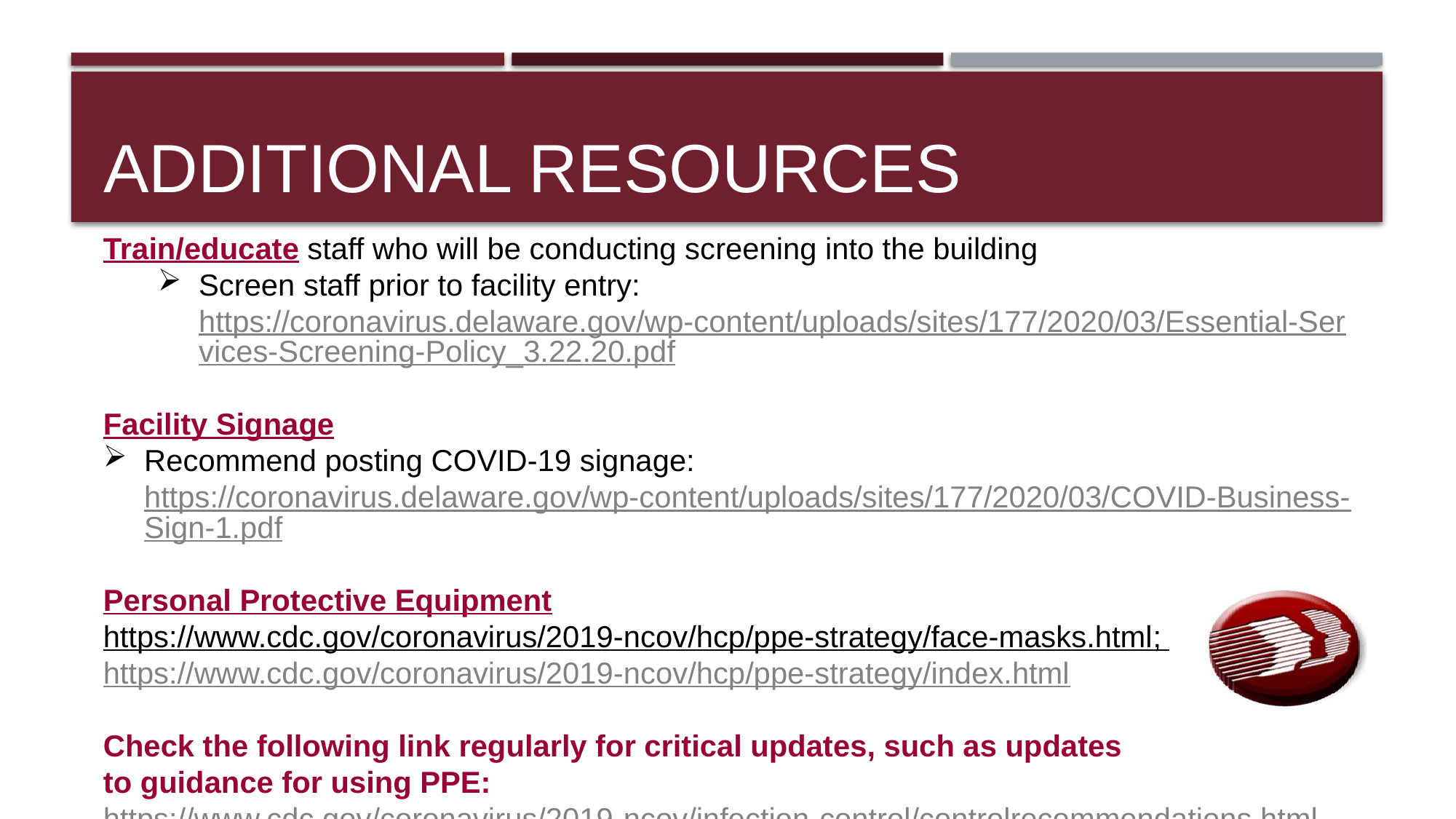

# Additional RESOURCES
Train/educate staff who will be conducting screening into the building
Screen staff prior to facility entry: https://coronavirus.delaware.gov/wp-content/uploads/sites/177/2020/03/Essential-Services-Screening-Policy_3.22.20.pdf

Facility Signage
Recommend posting COVID-19 signage: https://coronavirus.delaware.gov/wp-content/uploads/sites/177/2020/03/COVID-Business-Sign-1.pdf

Personal Protective Equipment
https://www.cdc.gov/coronavirus/2019-ncov/hcp/ppe-strategy/face-masks.html;
https://www.cdc.gov/coronavirus/2019-ncov/hcp/ppe-strategy/index.html

Check the following link regularly for critical updates, such as updates
to guidance for using PPE: https://www.cdc.gov/coronavirus/2019-ncov/infection-control/controlrecommendations.html.